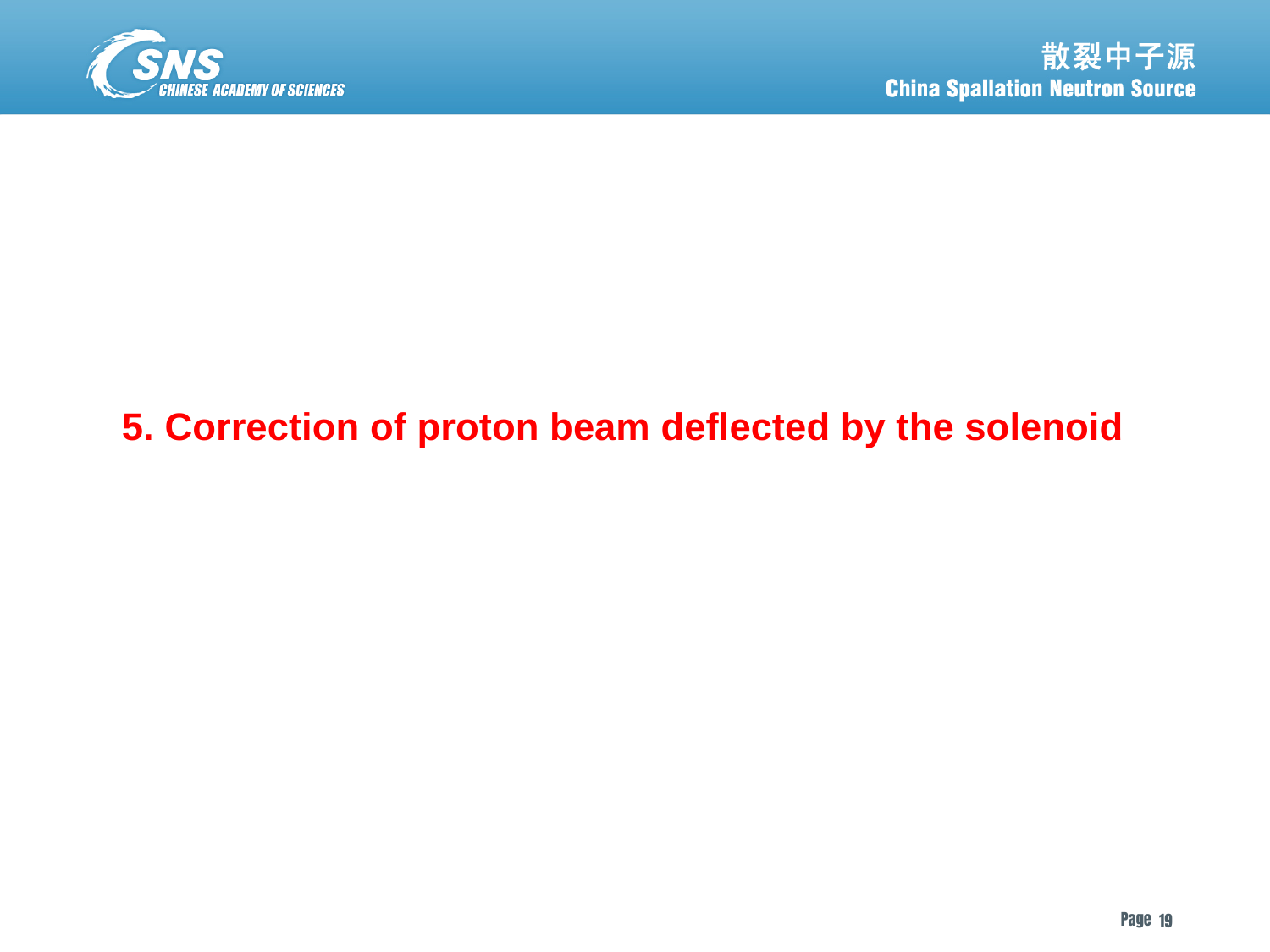

5. Correction of proton beam deflected by the solenoid
19